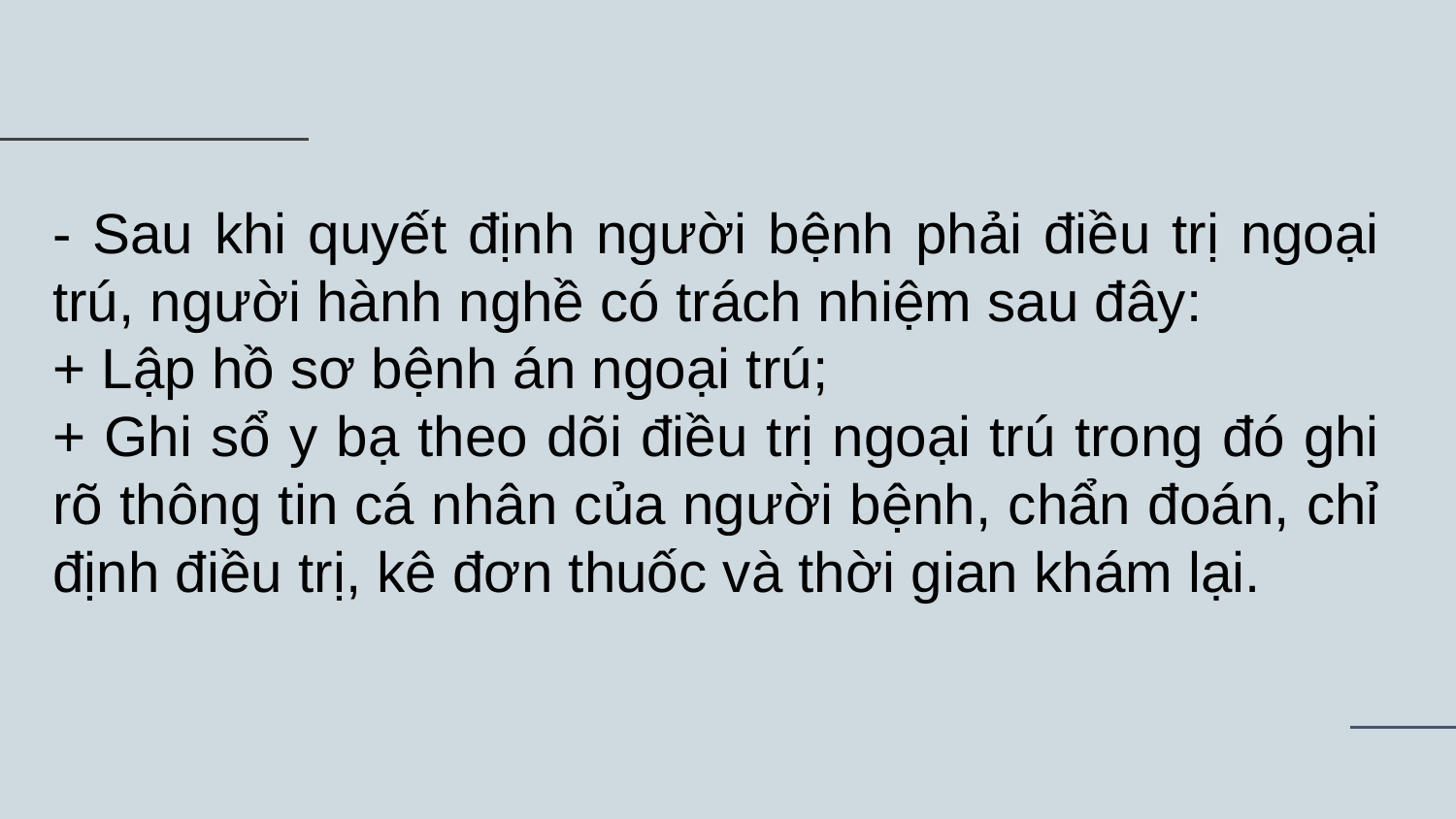

#
- Sau khi quyết định người bệnh phải điều trị ngoại trú, người hành nghề có trách nhiệm sau đây:
+ Lập hồ sơ bệnh án ngoại trú;
+ Ghi sổ y bạ theo dõi điều trị ngoại trú trong đó ghi rõ thông tin cá nhân của người bệnh, chẩn đoán, chỉ định điều trị, kê đơn thuốc và thời gian khám lại.